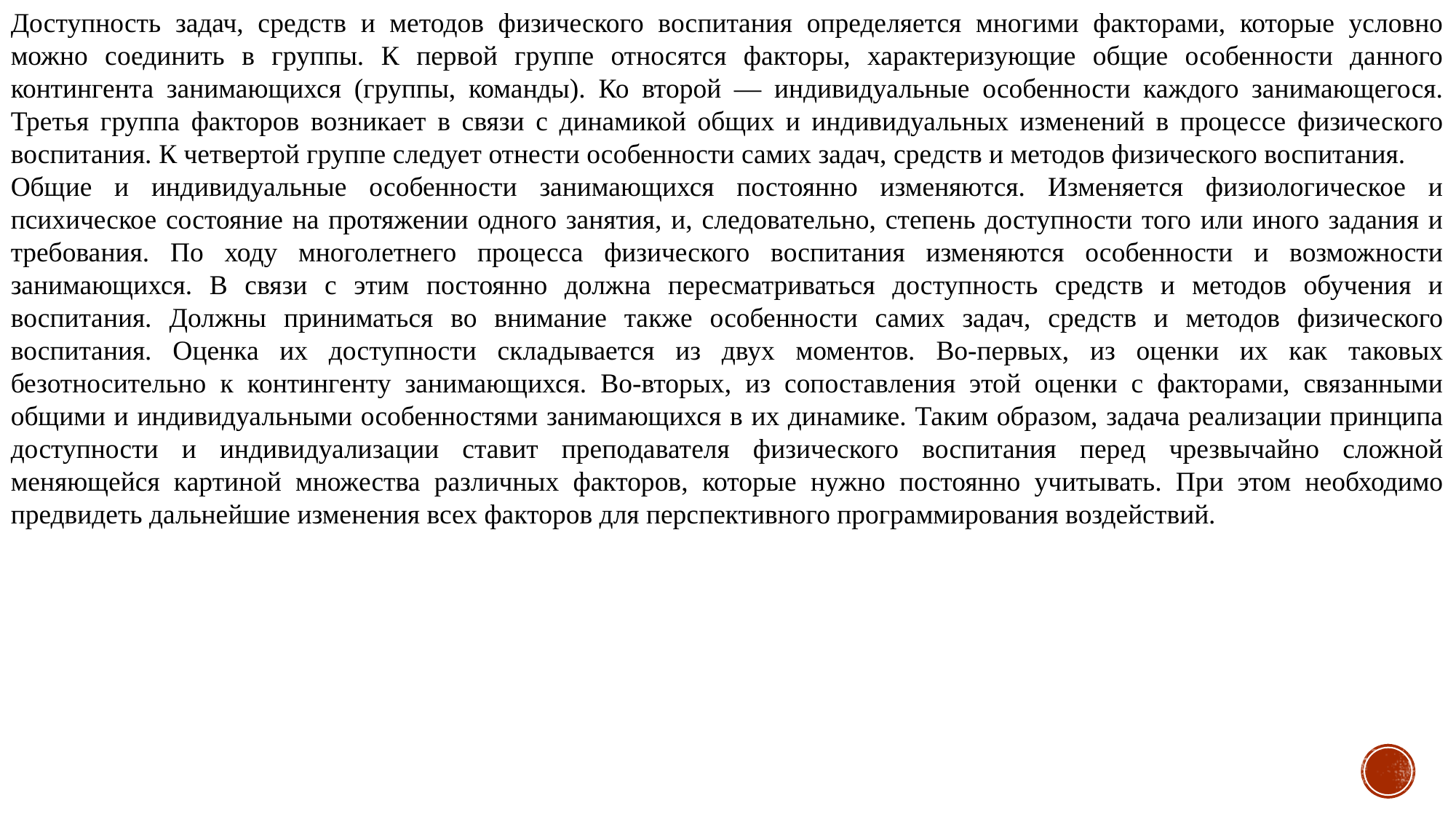

Доступность задач, средств и методов физического воспитания определяется многими факторами, которые условно можно соединить в группы. К первой группе относятся факторы, характеризующие общие особенности данного контингента занимающихся (группы, команды). Ко второй — индивидуальные особенности каждого занимающегося. Третья группа факторов возникает в связи с динамикой общих и индивидуальных изменений в процессе физического воспитания. К четвертой группе следует отнести особенности самих задач, средств и методов физического воспитания.
Общие и индивидуальные особенности занимающихся постоянно изменяются. Изменяется физиологическое и психическое состояние на протяжении одного занятия, и, следовательно, степень доступности того или иного задания и требования. По ходу многолетнего процесса физического воспитания изменяются особенности и возможности занимающихся. В связи с этим постоянно должна пересматриваться доступность средств и методов обучения и воспитания. Должны приниматься во внимание также особенности самих задач, средств и методов физического воспитания. Оценка их доступности складывается из двух моментов. Во-первых, из оценки их как таковых безотносительно к контингенту занимающихся. Во-вторых, из сопоставления этой оценки с факторами, связанными общими и индивидуальными особенностями занимающихся в их динамике. Таким образом, задача реализации принципа доступности и индивидуализации ставит преподавателя физического воспитания перед чрезвычайно сложной меняющейся картиной множества различных факторов, которые нужно постоянно учитывать. При этом необходимо предвидеть дальнейшие изменения всех факторов для перспективного программирования воздействий.